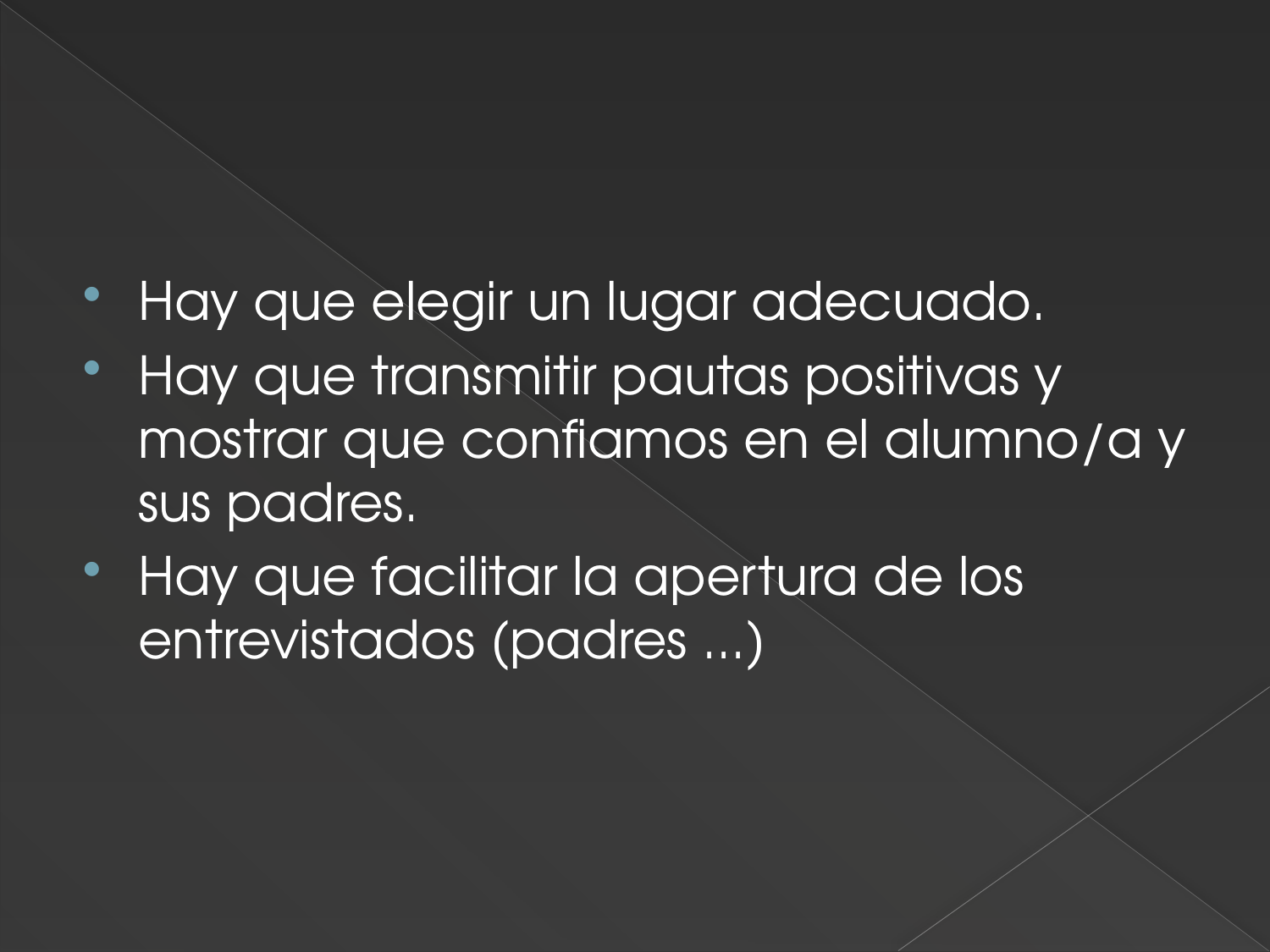

#
Hay que elegir un lugar adecuado.
Hay que transmitir pautas positivas y mostrar que confiamos en el alumno/a y sus padres.
Hay que facilitar la apertura de los entrevistados (padres ...)